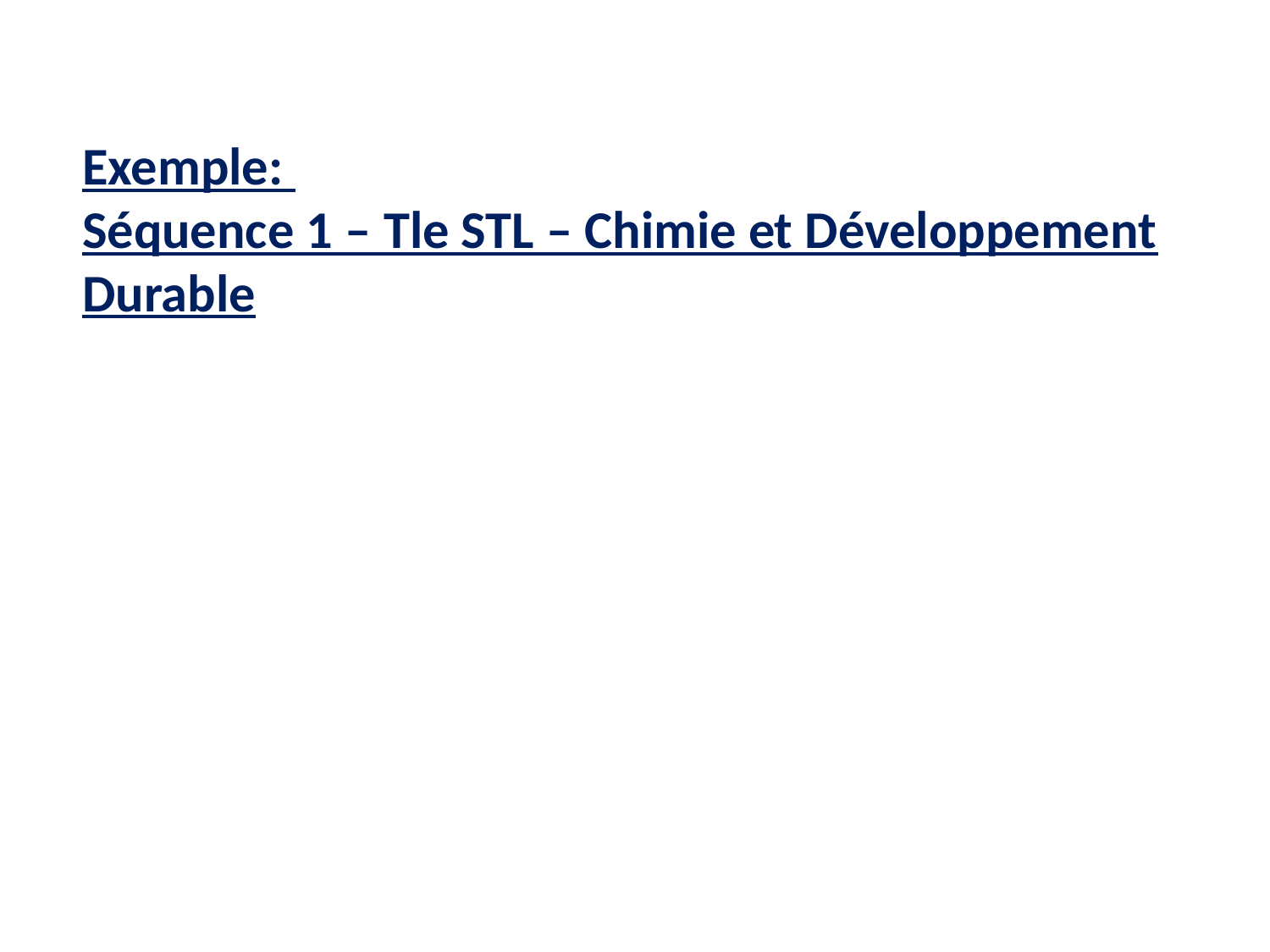

Exemple:
Séquence 1 – Tle STL – Chimie et Développement Durable